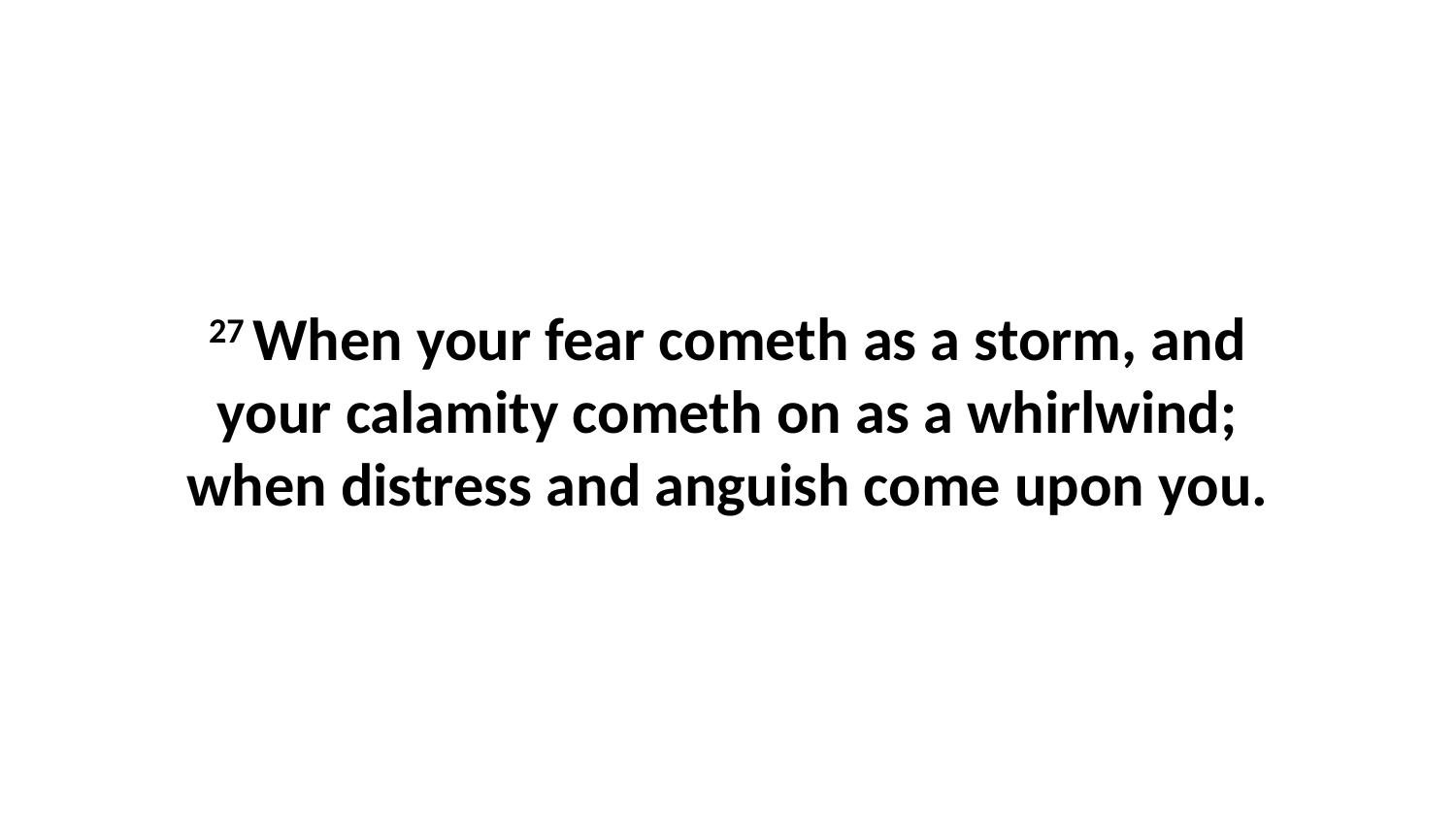

27 When your fear cometh as a storm, and your calamity cometh on as a whirlwind; when distress and anguish come upon you.